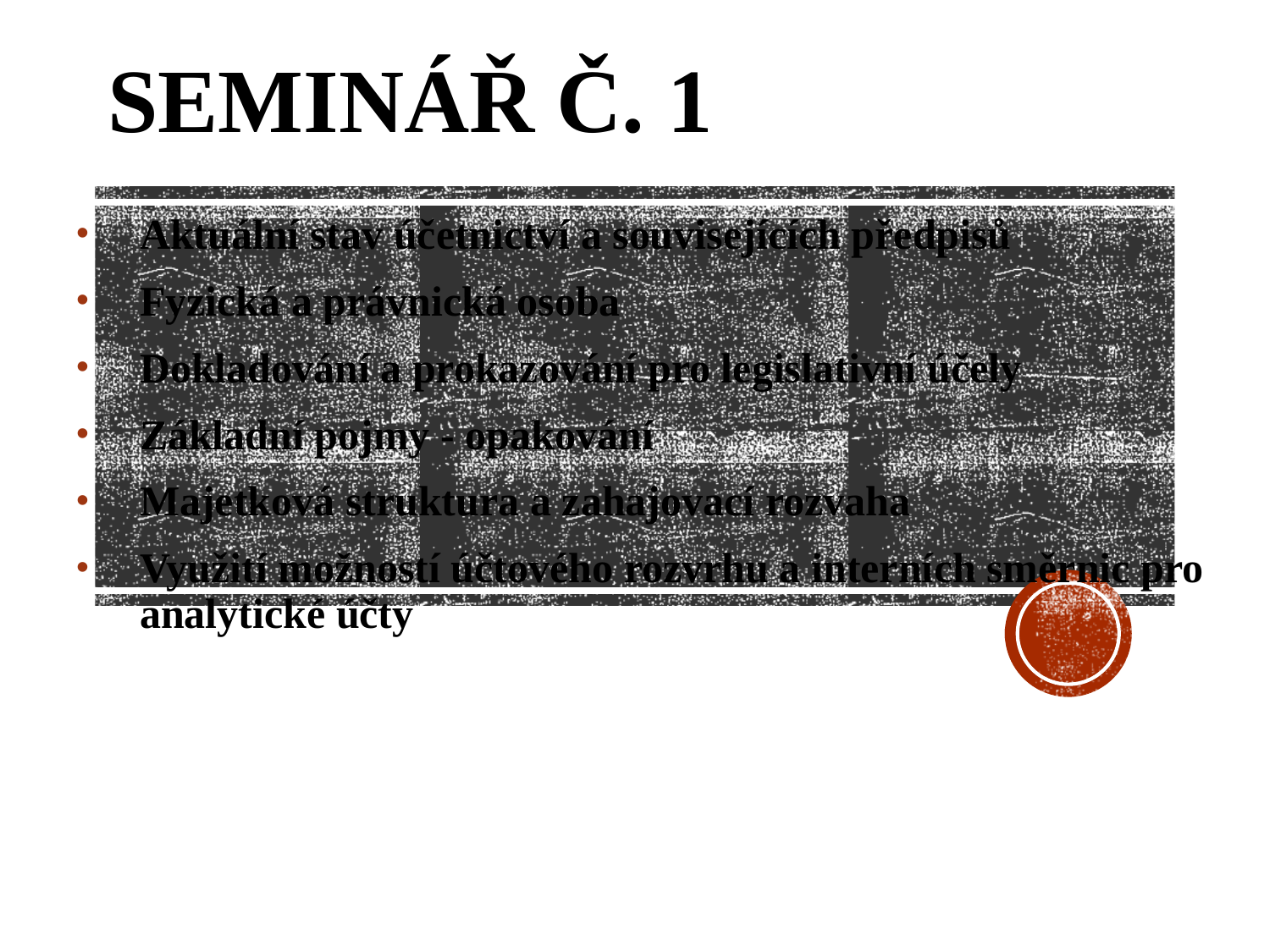

# Seminář č. 1
Aktuální stav účetnictví a souvisejících předpisů
Fyzická a právnická osoba
Dokladování a prokazování pro legislativní účely
Základní pojmy - opakování
Majetková struktura a zahajovací rozvaha
Využití možností účtového rozvrhu a interních směrnic pro analytické účty